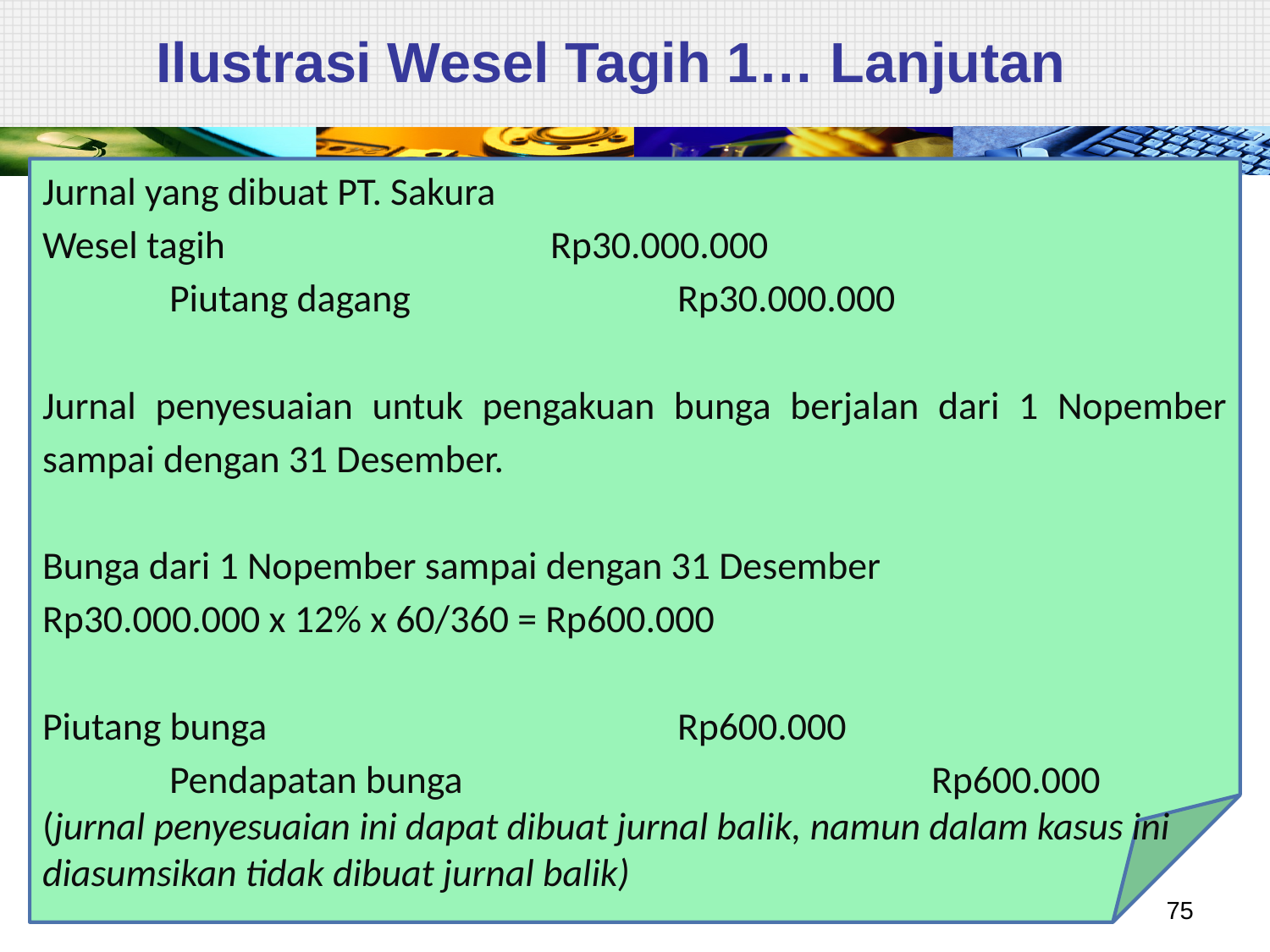

# Ilustrasi Wesel Tagih 1… Lanjutan

Jurnal yang dibuat PT. Sakura
Wesel tagih			Rp30.000.000
	Piutang dagang			Rp30.000.000

Jurnal penyesuaian untuk pengakuan bunga berjalan dari 1 Nopember sampai dengan 31 Desember.

Bunga dari 1 Nopember sampai dengan 31 Desember
Rp30.000.000 x 12% x 60/360 = Rp600.000

Piutang bunga				Rp600.000
	Pendapatan bunga				Rp600.000
(jurnal penyesuaian ini dapat dibuat jurnal balik, namun dalam kasus ini diasumsikan tidak dibuat jurnal balik)
75